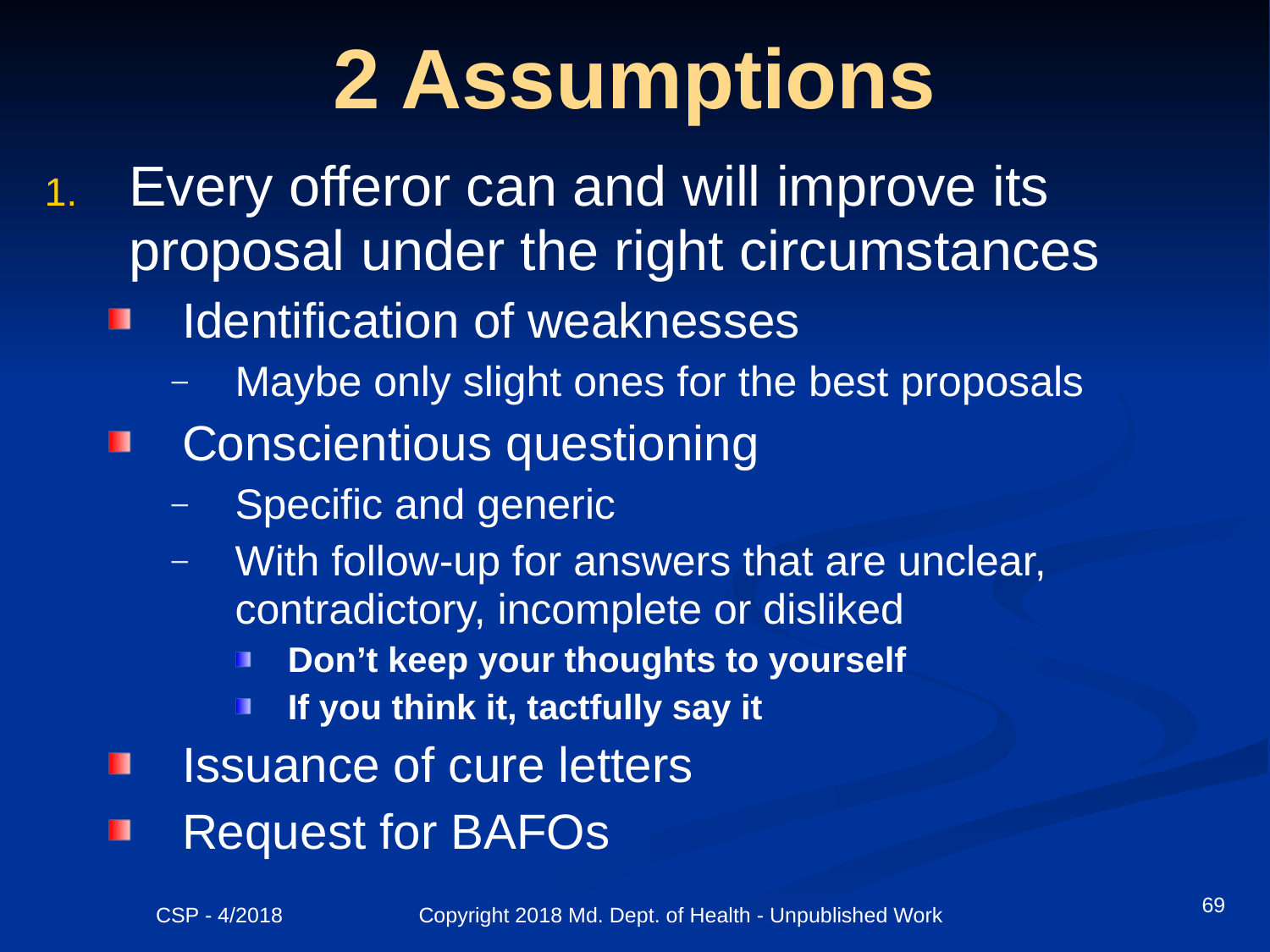

# 2 Assumptions
Every offeror can and will improve its proposal under the right circumstances
Identification of weaknesses
Maybe only slight ones for the best proposals
Conscientious questioning
Specific and generic
With follow-up for answers that are unclear, contradictory, incomplete or disliked
Don’t keep your thoughts to yourself
If you think it, tactfully say it
Issuance of cure letters
Request for BAFOs
69
CSP - 4/2018                       Copyright 2018 Md. Dept. of Health - Unpublished Work